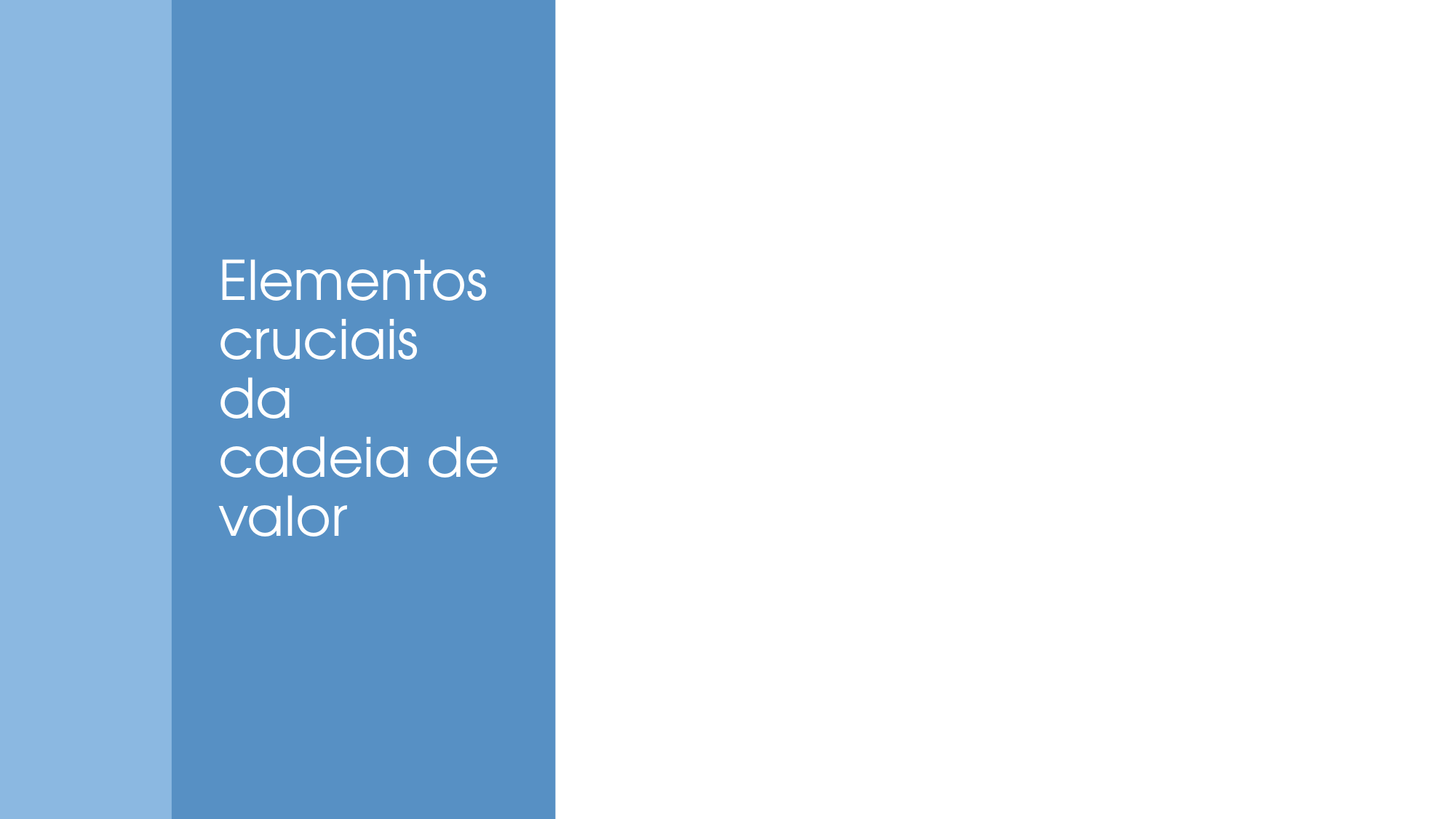

Mercado aberto: liberalismo econômico, tecnologia e espírito de inovação e empreendedorismo

Gestão estratégica de alta qualidade: estratégia empresarial holística, alinhando todos os níveis da organização

Acesso a capital: capacidade da empresa de se capitalizar, permitindo o crescimento da empresa
# Elementos cruciais da cadeia de valor